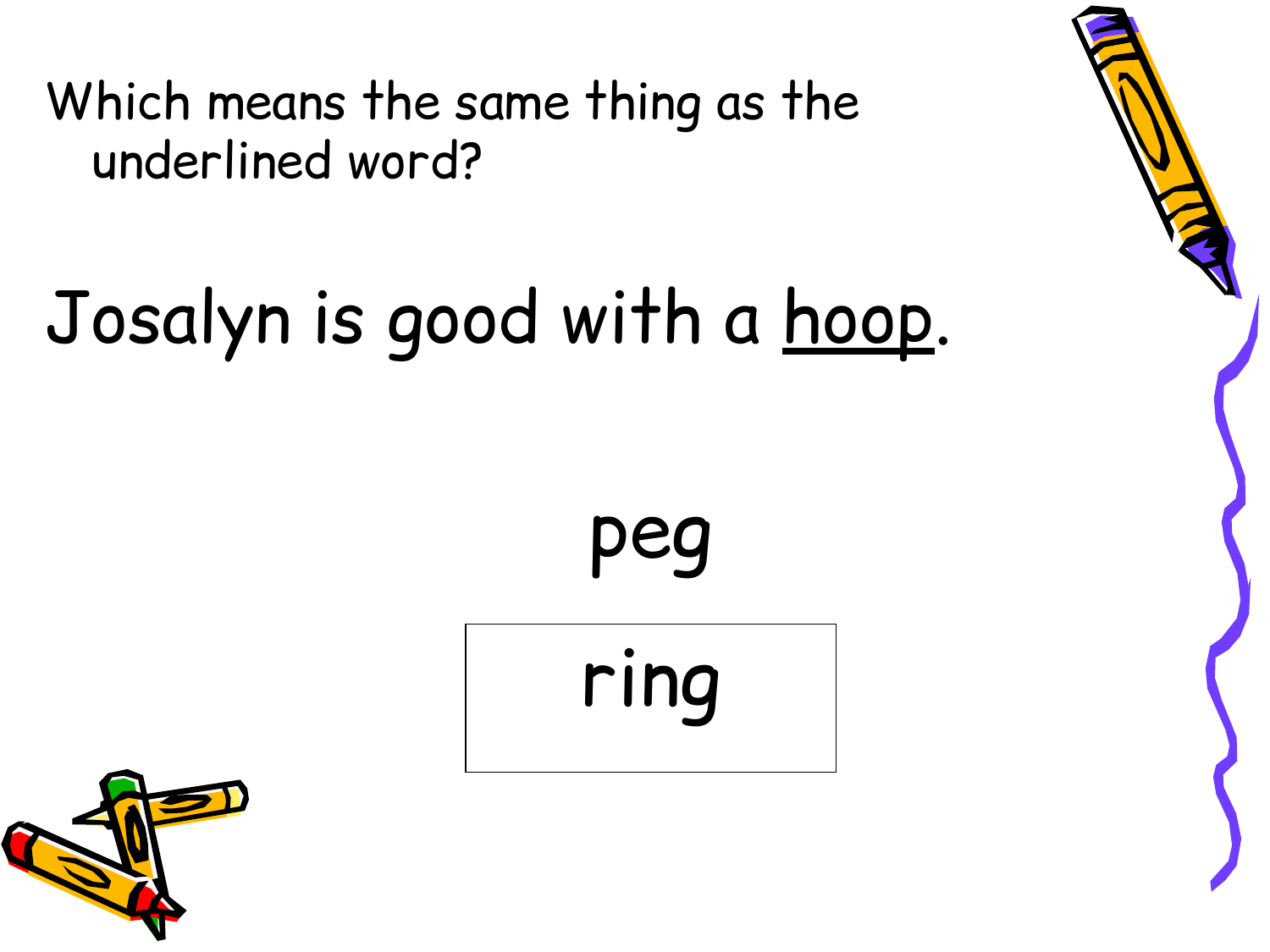

Which means the same thing as the              underlined word?

Josalyn is good with a hoop.

peg

ring